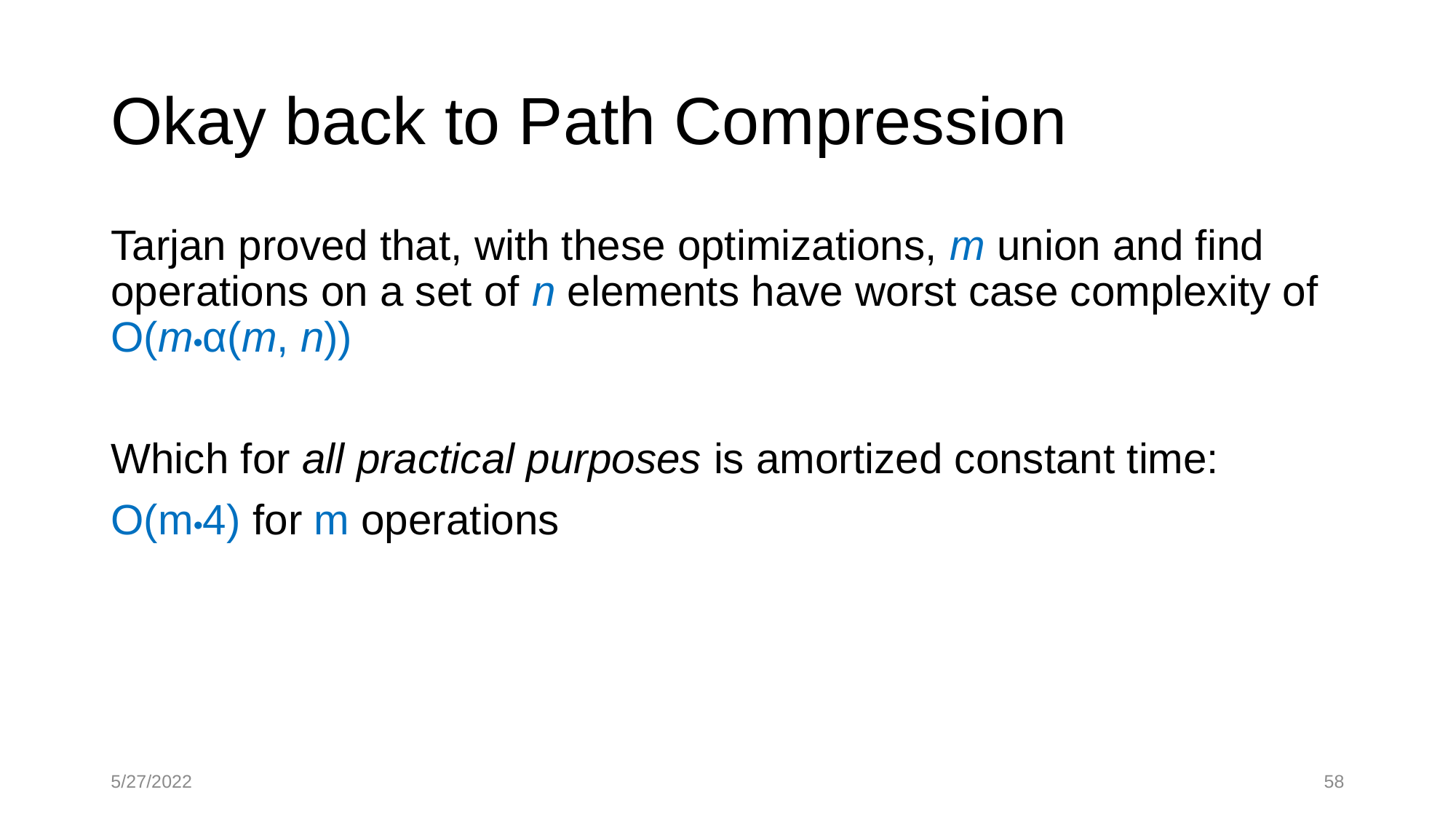

# Okay back to Path Compression
Tarjan proved that, with these optimizations, m union and find operations on a set of n elements have worst case complexity of O(m•α(m, n))

Which for all practical purposes is amortized constant time:
O(m•4) for m operations
5/27/2022
58